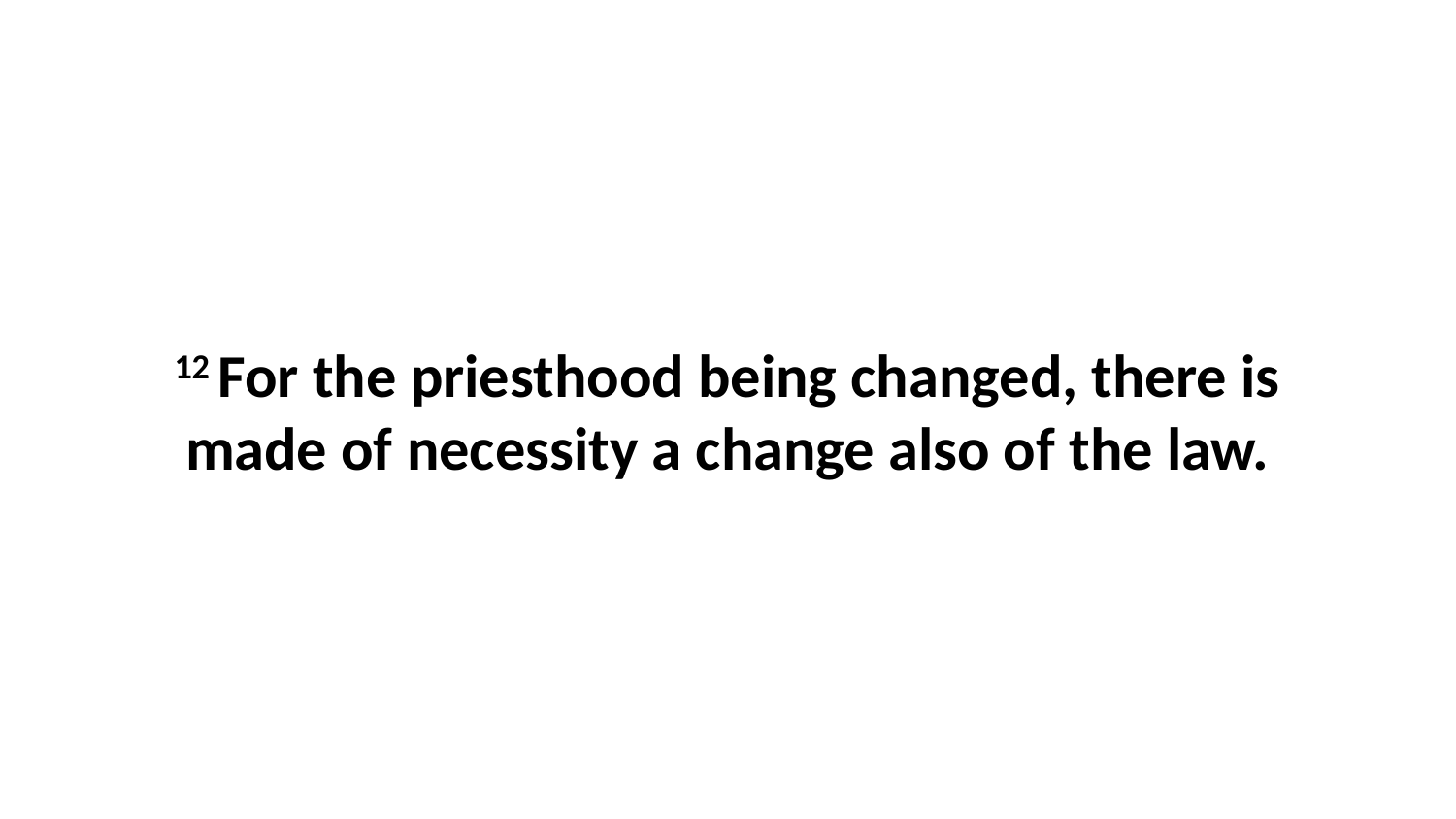

12 For the priesthood being changed, there is made of necessity a change also of the law.